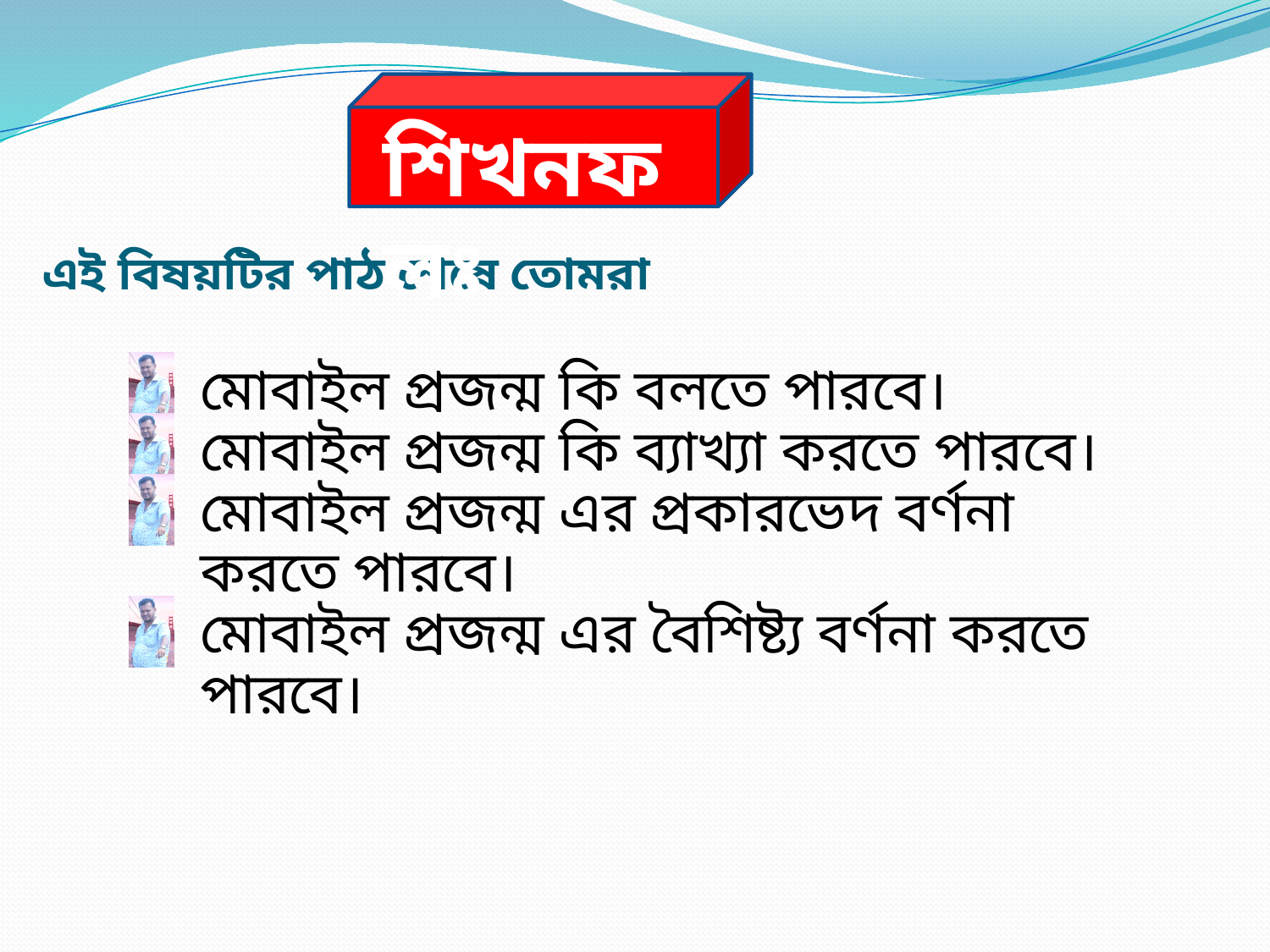

শিখনফলঃ
# এই বিষয়টির পাঠ শেষে তোমরা
মোবাইল প্রজন্ম কি বলতে পারবে।
মোবাইল প্রজন্ম কি ব্যাখ্যা করতে পারবে।
মোবাইল প্রজন্ম এর প্রকারভেদ বর্ণনা করতে পারবে।
মোবাইল প্রজন্ম এর বৈশিষ্ট্য বর্ণনা করতে পারবে।